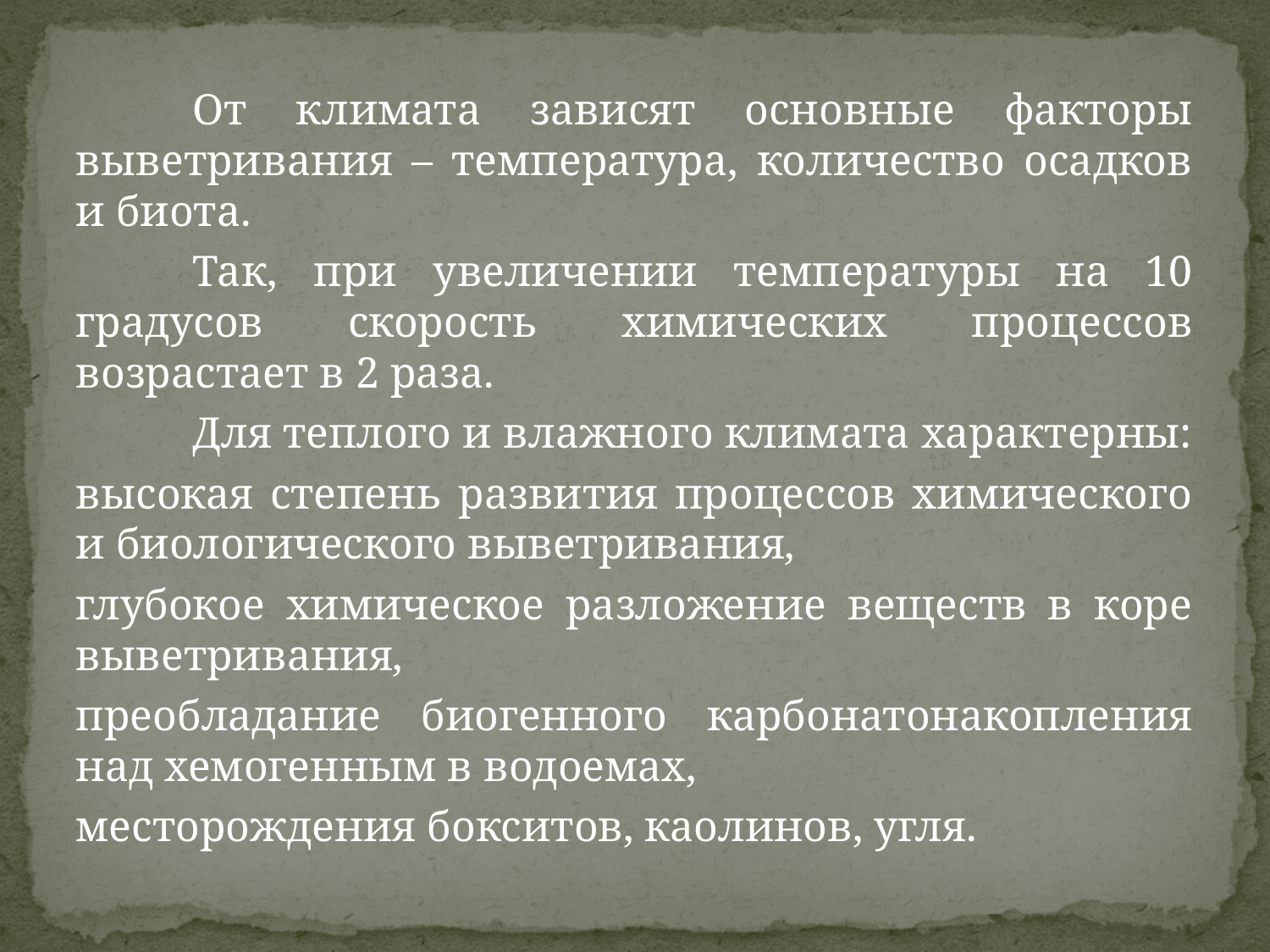

От климата зависят основные факторы выветривания – температура, количество осадков и биота.
	Так, при увеличении температуры на 10 градусов скорость химических процессов возрастает в 2 раза.
	Для теплого и влажного климата характерны:
высокая степень развития процессов химического и биологического выветривания,
глубокое химическое разложение веществ в коре выветривания,
преобладание биогенного карбонатонакопления над хемогенным в водоемах,
месторождения бокситов, каолинов, угля.